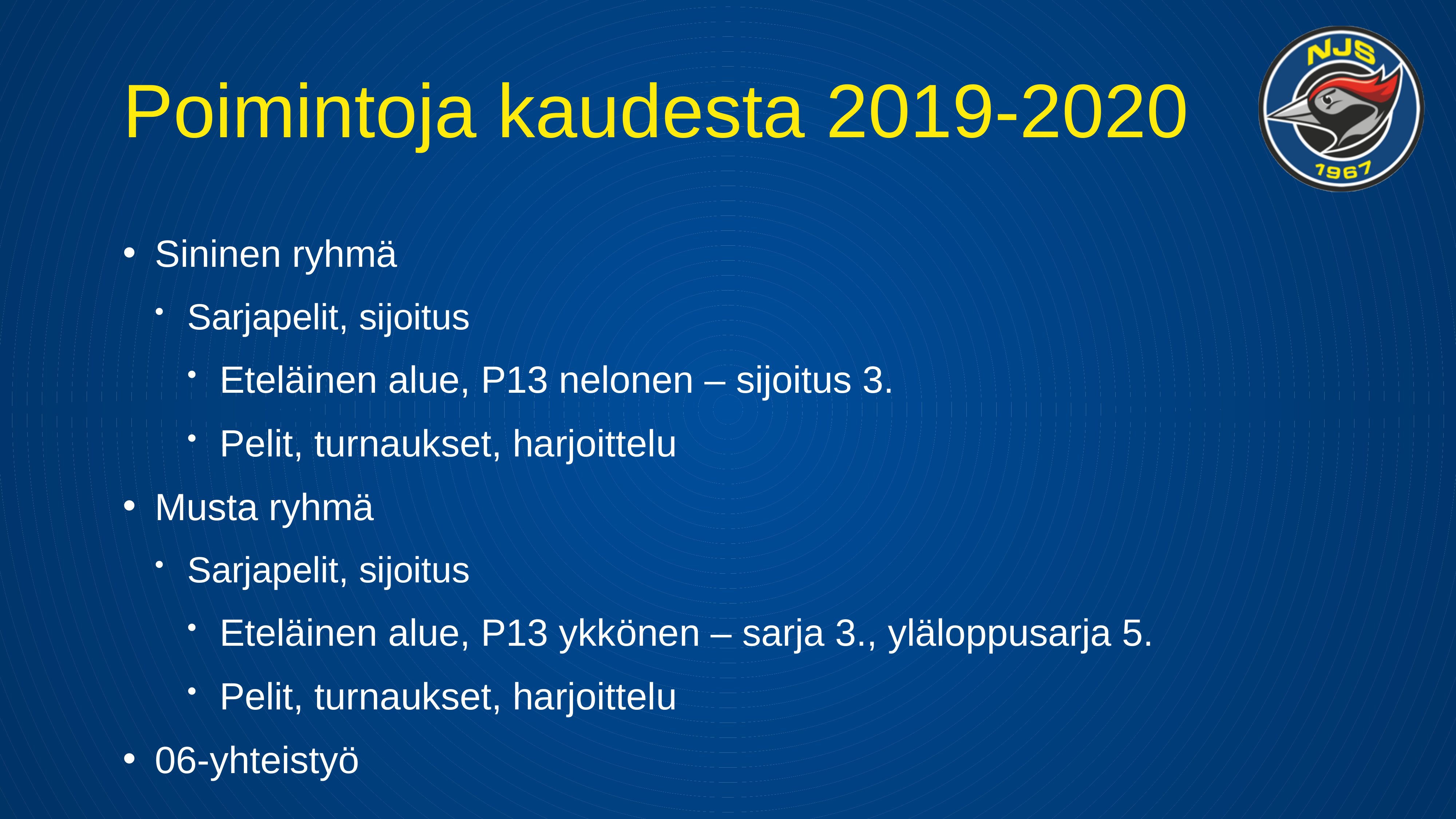

# Poimintoja kaudesta 2019-2020
Sininen ryhmä
Sarjapelit, sijoitus
Eteläinen alue, P13 nelonen – sijoitus 3.
Pelit, turnaukset, harjoittelu
Musta ryhmä
Sarjapelit, sijoitus
Eteläinen alue, P13 ykkönen – sarja 3., yläloppusarja 5.
Pelit, turnaukset, harjoittelu
06-yhteistyö